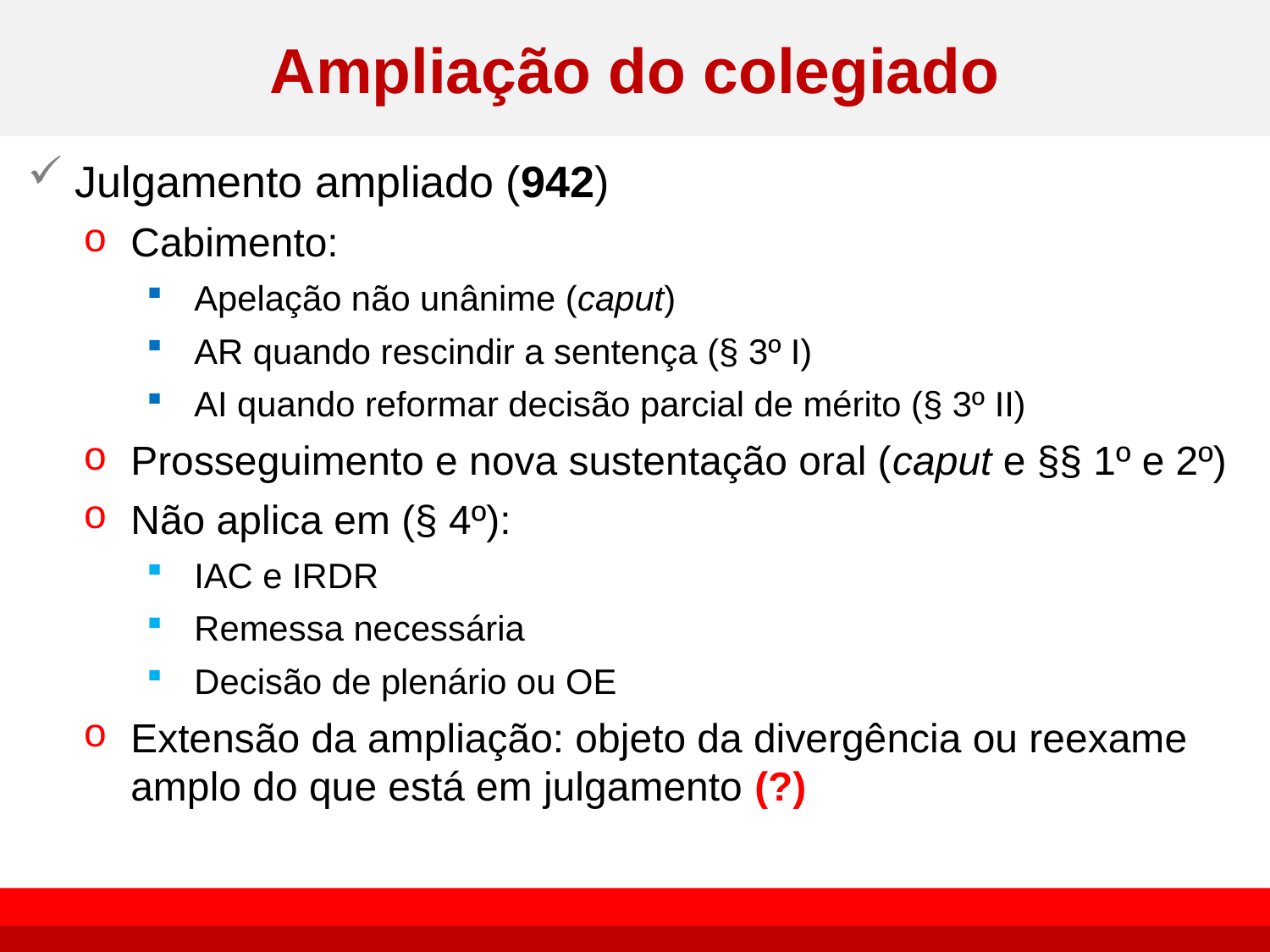

# Ampliação do colegiado
Julgamento ampliado (942)
Cabimento:
Apelação não unânime (caput)
AR quando rescindir a sentença (§ 3º I)
AI quando reformar decisão parcial de mérito (§ 3º II)
Prosseguimento e nova sustentação oral (caput e §§ 1º e 2º)
Não aplica em (§ 4º):
IAC e IRDR
Remessa necessária
Decisão de plenário ou OE
Extensão da ampliação: objeto da divergência ou reexame amplo do que está em julgamento (?)